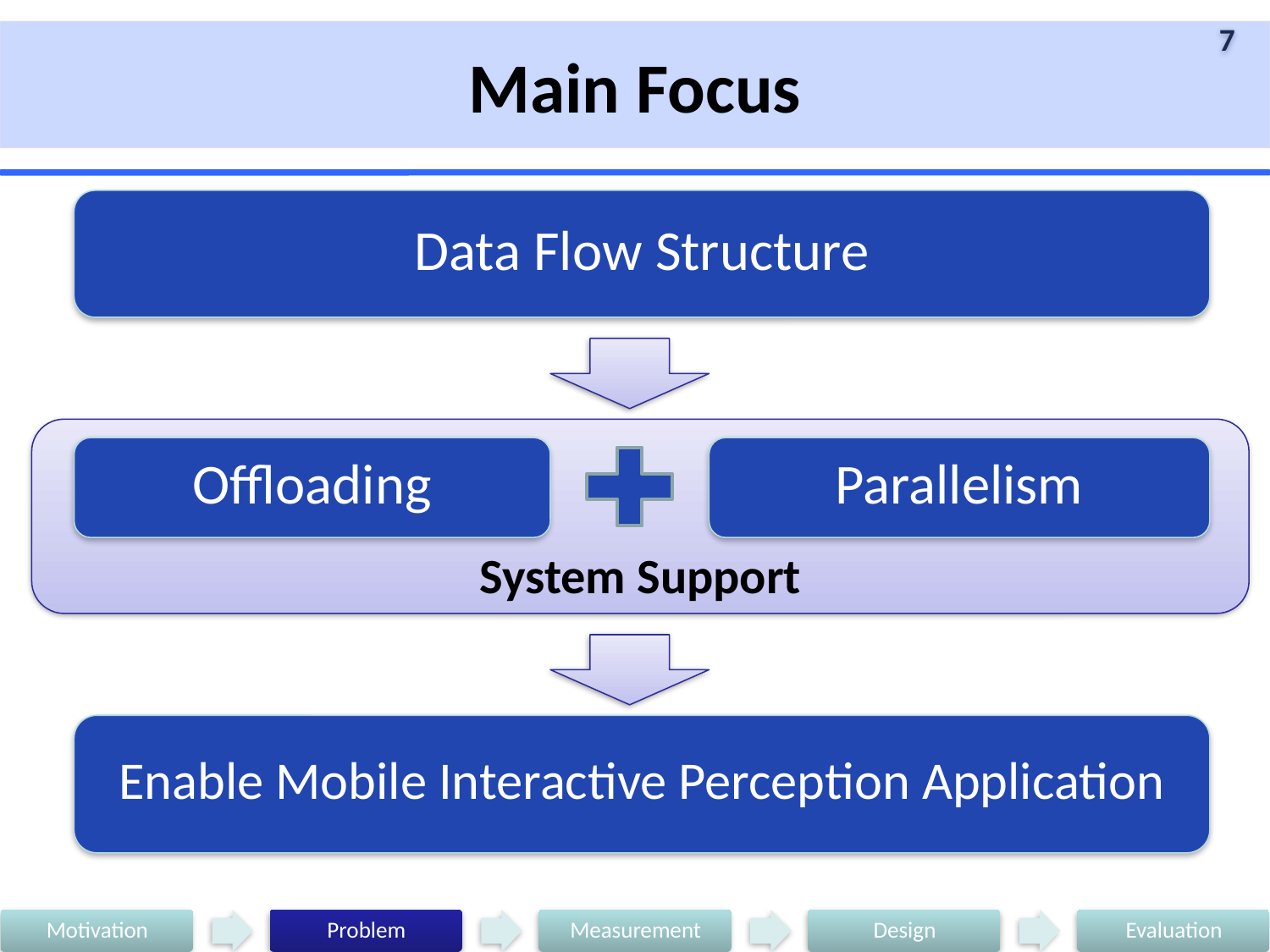

Main Focus
Data Flow Structure

Offloading
Parallelism

System Support

Enable Mobile Interactive Perception Application
Motivation

Problem

Measurement

Design

Evaluation